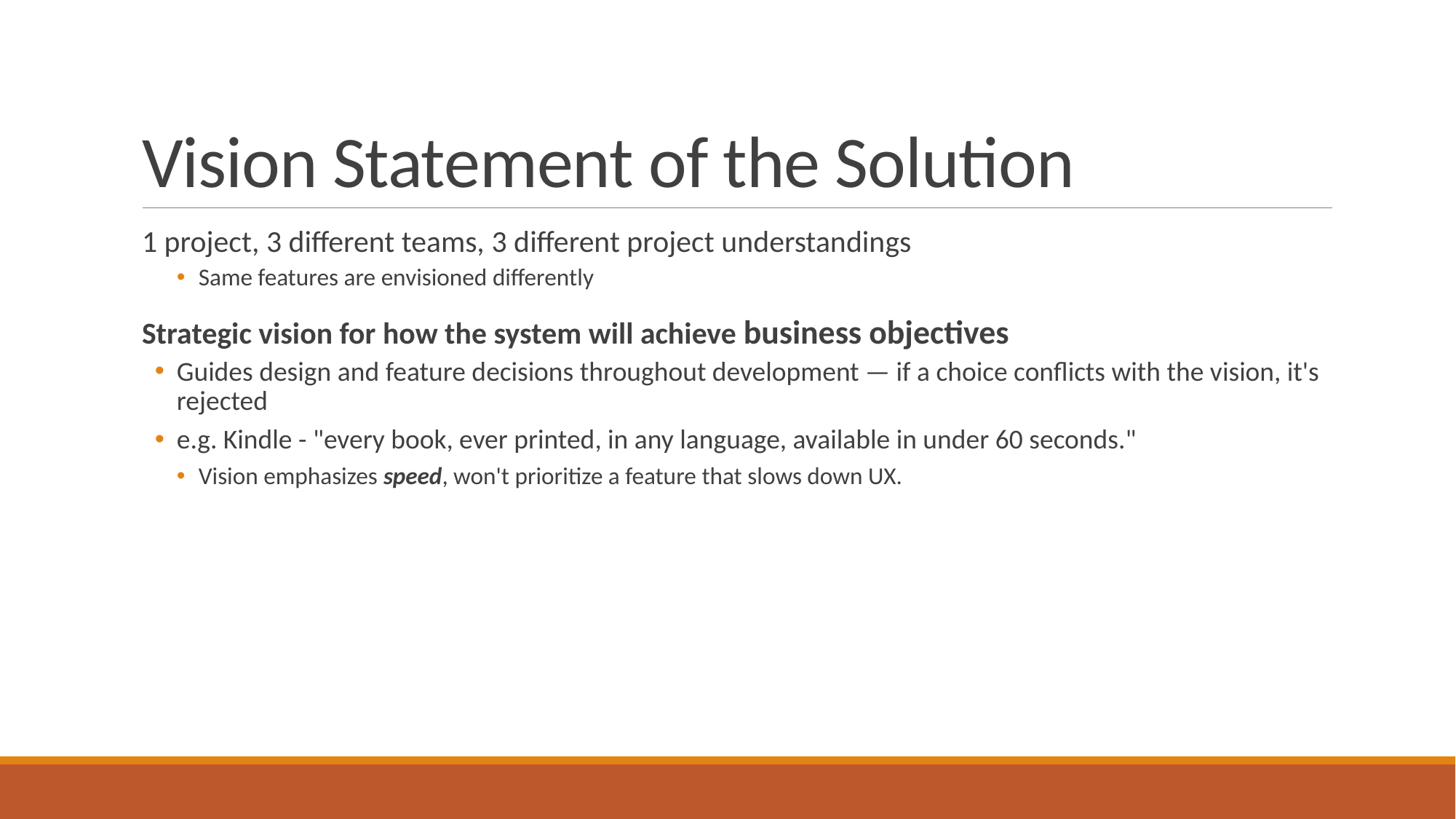

# Vision Statement of the Solution
1 project, 3 different teams, 3 different project understandings
Same features are envisioned differently
Strategic vision for how the system will achieve business objectives
Guides design and feature decisions throughout development — if a choice conflicts with the vision, it's rejected
e.g. Kindle - "every book, ever printed, in any language, available in under 60 seconds."
Vision emphasizes speed, won't prioritize a feature that slows down UX.